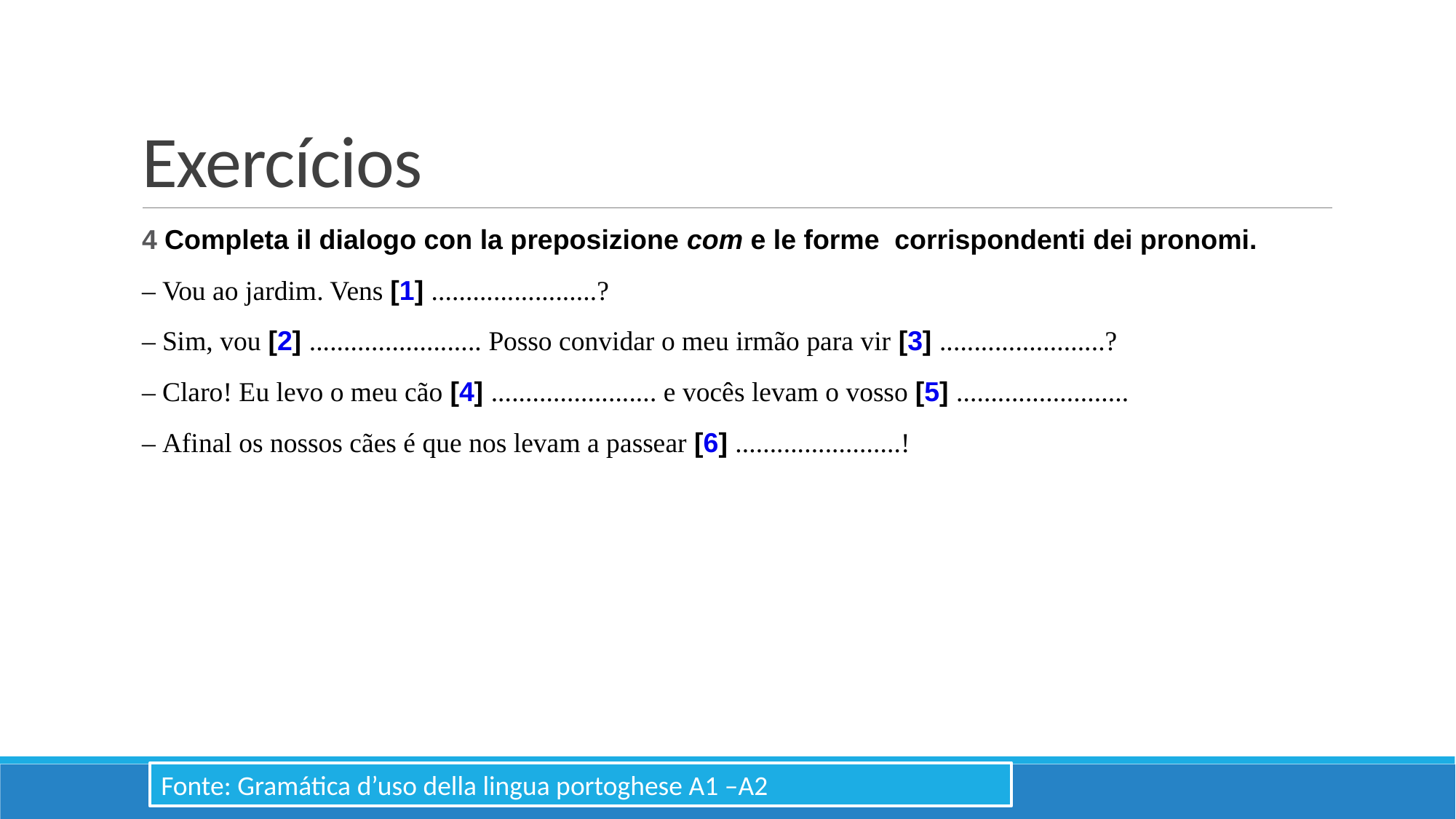

# Exercícios
4 Completa il dialogo con la preposizione com e le forme  corrispondenti dei pronomi.
– Vou ao jardim. Vens [1] ........................?
– Sim, vou [2] ......................... Posso convidar o meu irmão para vir [3] ........................?
– Claro! Eu levo o meu cão [4] ........................ e vocês levam o vosso [5] .........................
– Afinal os nossos cães é que nos levam a passear [6] ........................!
Fonte: Gramática d’uso della lingua portoghese A1 –A2